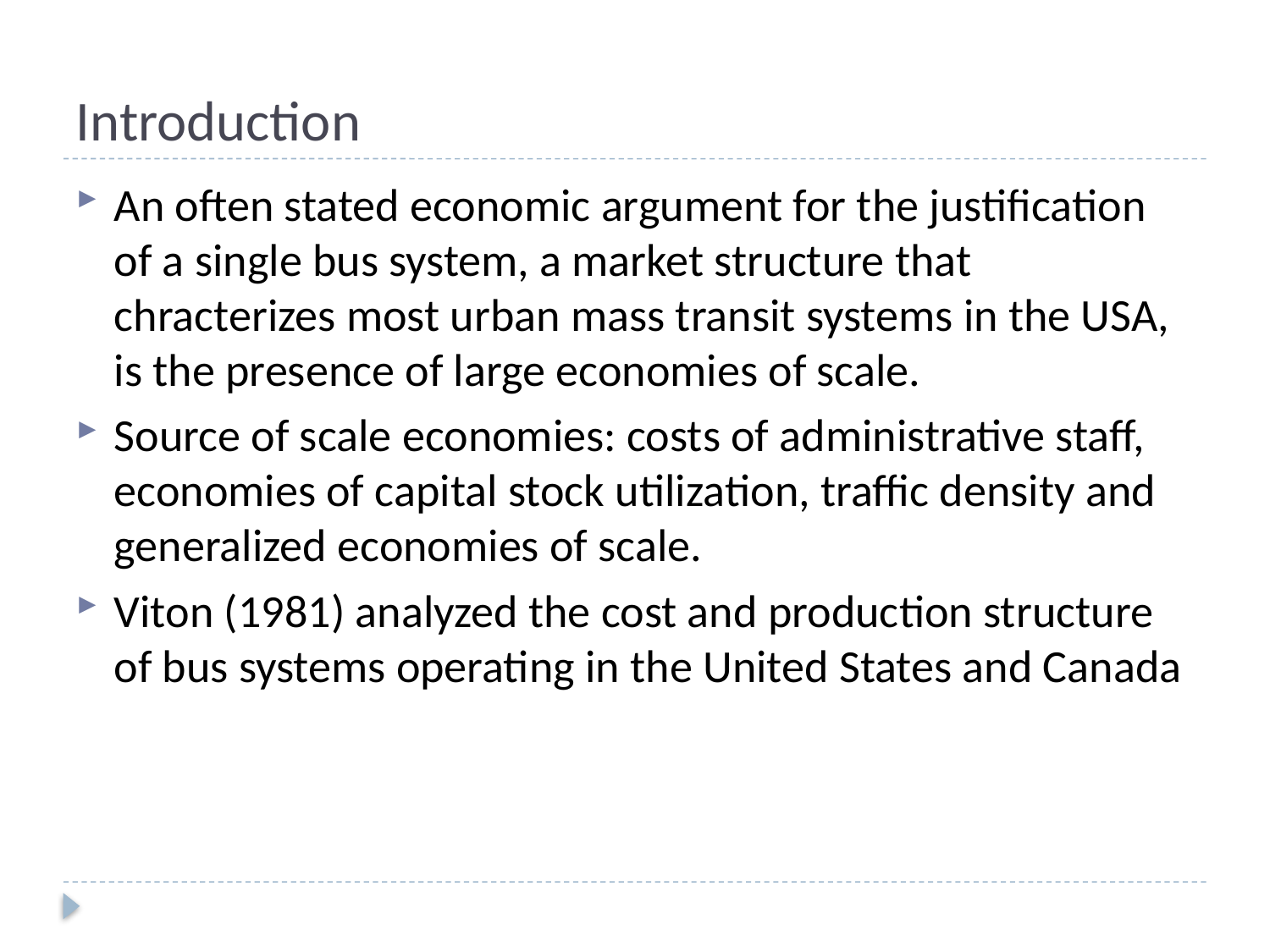

# Introduction
An often stated economic argument for the justification of a single bus system, a market structure that chracterizes most urban mass transit systems in the USA, is the presence of large economies of scale.
Source of scale economies: costs of administrative staff, economies of capital stock utilization, traffic density and generalized economies of scale.
Viton (1981) analyzed the cost and production structure of bus systems operating in the United States and Canada